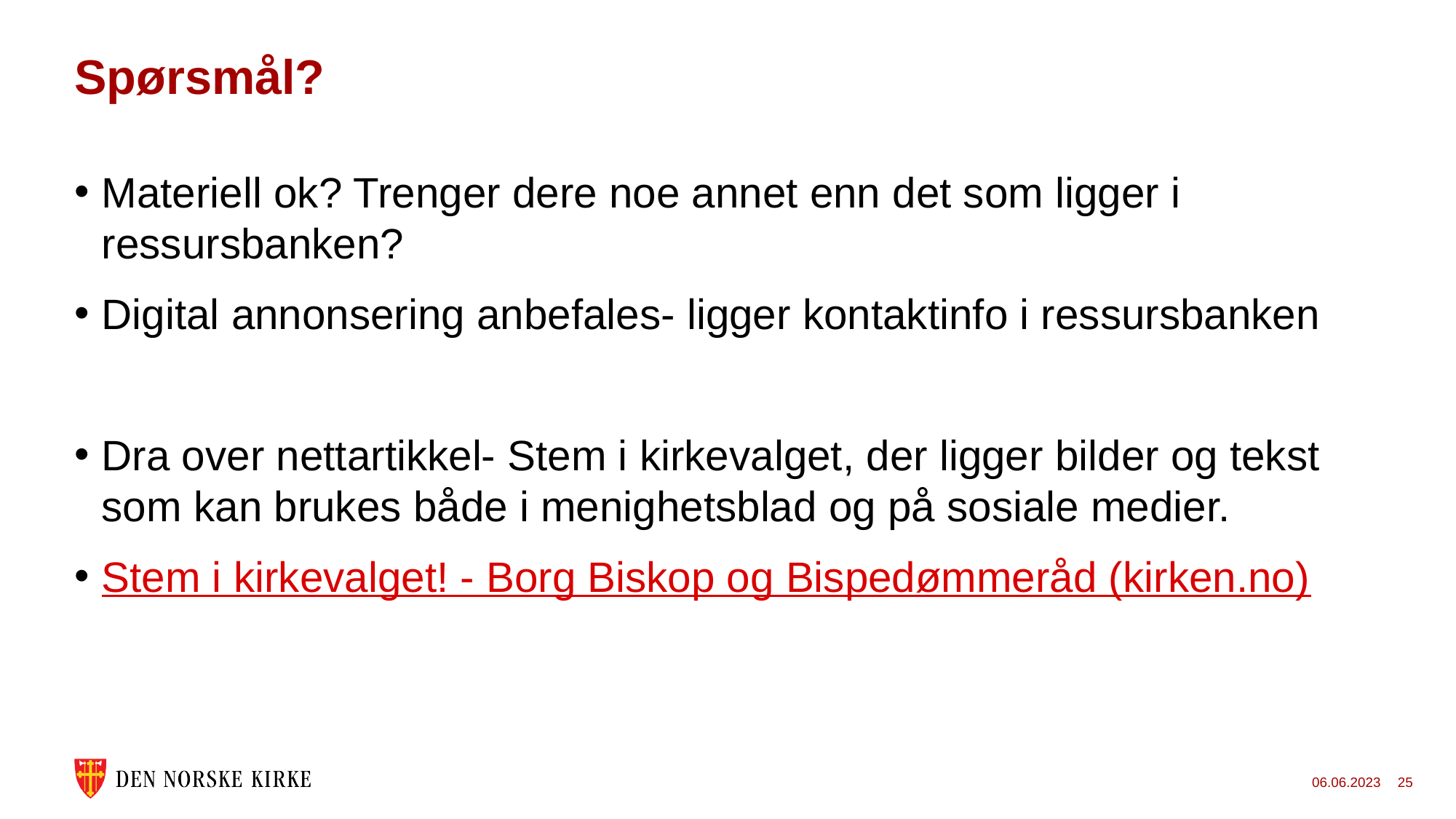

# Spørsmål?
Materiell ok? Trenger dere noe annet enn det som ligger i ressursbanken?
Digital annonsering anbefales- ligger kontaktinfo i ressursbanken

Dra over nettartikkel- Stem i kirkevalget, der ligger bilder og tekst som kan brukes både i menighetsblad og på sosiale medier.
Stem i kirkevalget! - Borg Biskop og Bispedømmeråd (kirken.no)

06.06.2023
25